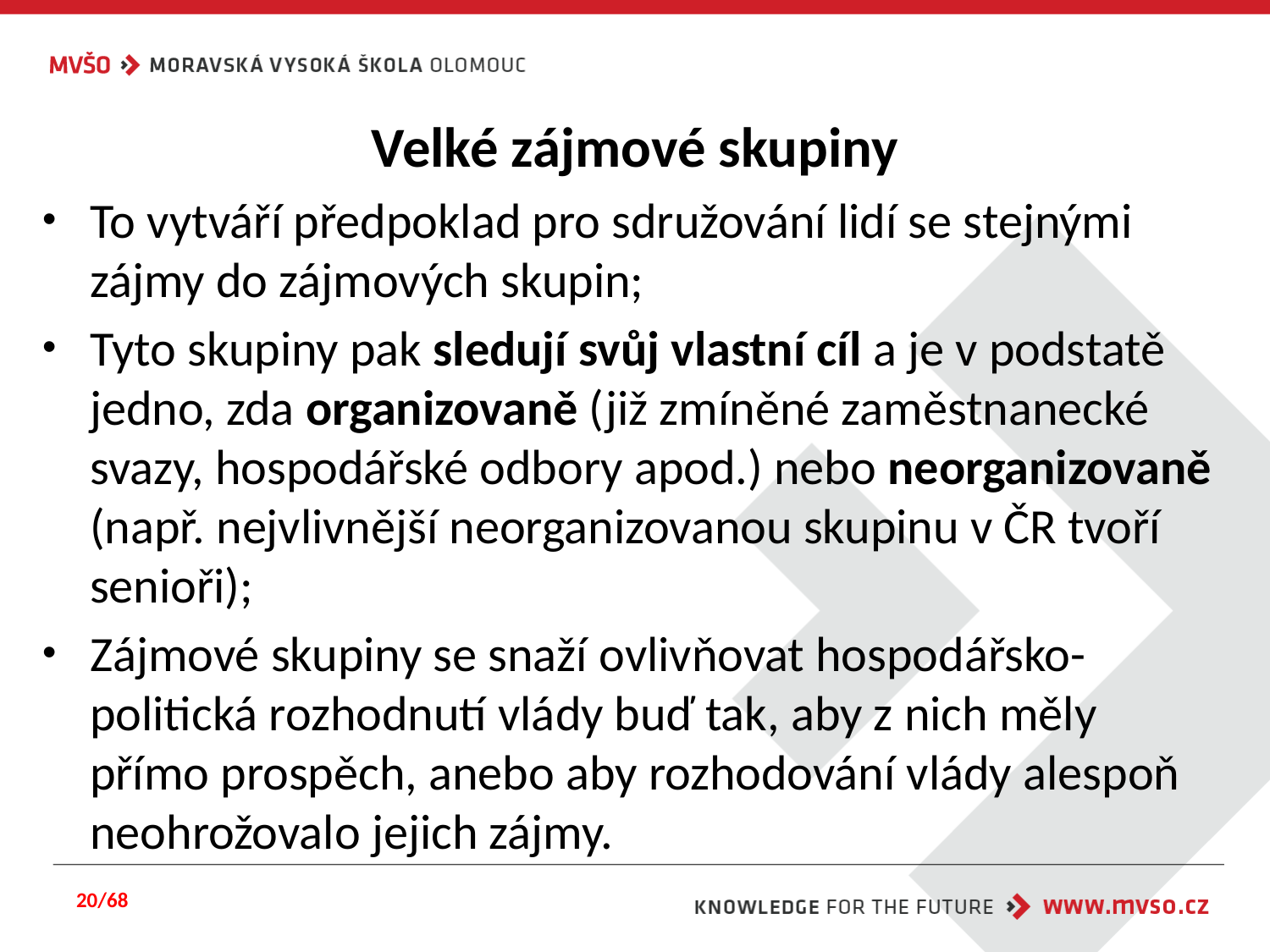

# Velké zájmové skupiny
To vytváří předpoklad pro sdružování lidí se stejnými zájmy do zájmových skupin;
Tyto skupiny pak sledují svůj vlastní cíl a je v podstatě jedno, zda organizovaně (již zmíněné zaměstnanecké svazy, hospodářské odbory apod.) nebo neorganizovaně (např. nejvlivnější neorganizovanou skupinu v ČR tvoří senioři);
Zájmové skupiny se snaží ovlivňovat hospodářsko-politická rozhodnutí vlády buď tak, aby z nich měly přímo prospěch, anebo aby rozhodování vlády alespoň neohrožovalo jejich zájmy.

20/68